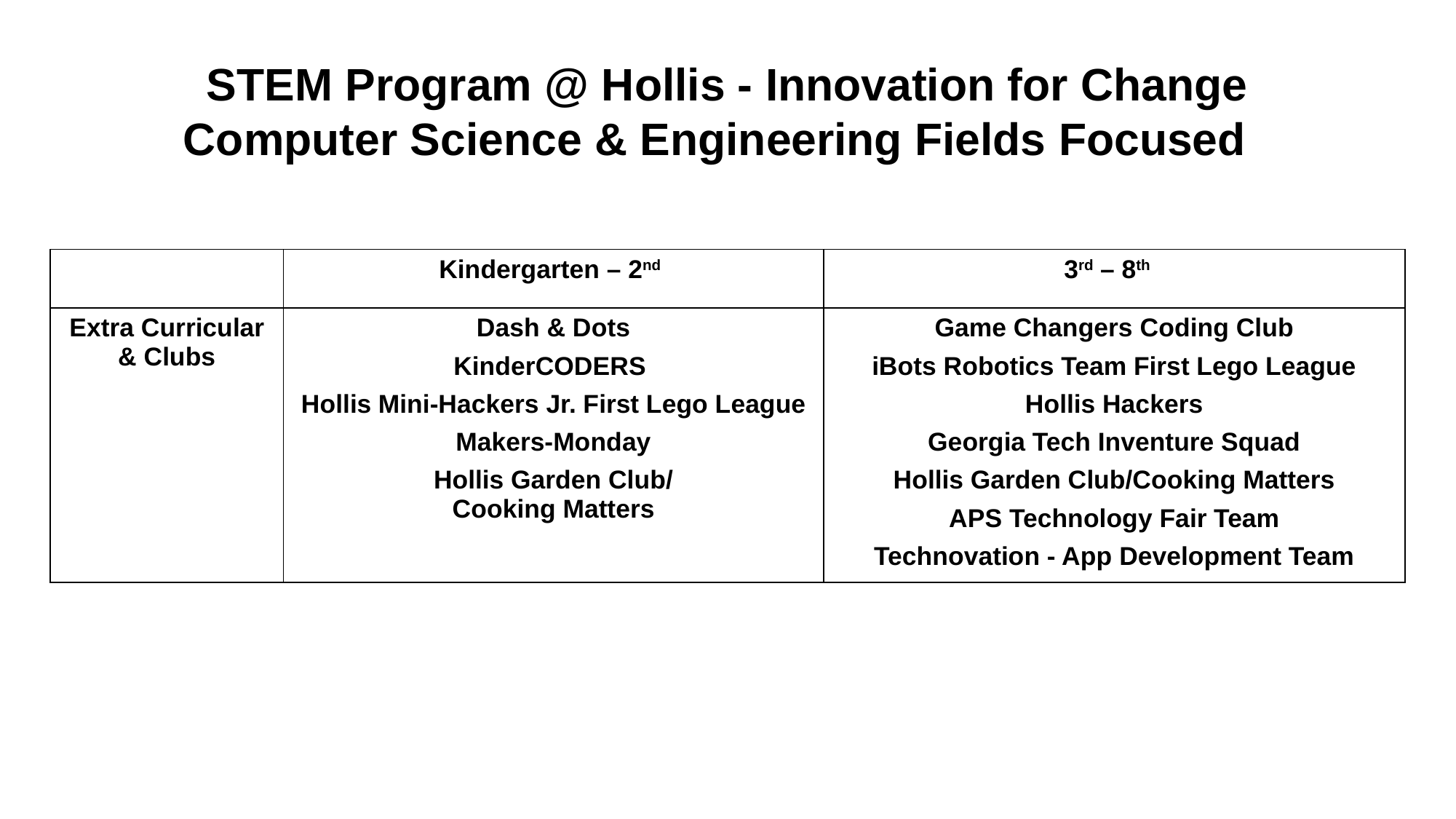

STEM Program @ Hollis - Innovation for Change
Computer Science & Engineering Fields Focused
|  | Kindergarten – 2nd | 3rd – 8th |  |  |
| --- | --- | --- | --- | --- |
| Extra Curricular & Clubs | Dash & Dots KinderCODERS Hollis Mini-Hackers Jr. First Lego League Makers-Monday Hollis Garden Club/ Cooking Matters | Game Changers Coding Club iBots Robotics Team First Lego League Hollis Hackers Georgia Tech Inventure Squad Hollis Garden Club/Cooking Matters APS Technology Fair Team Technovation - App Development Team |  |  |